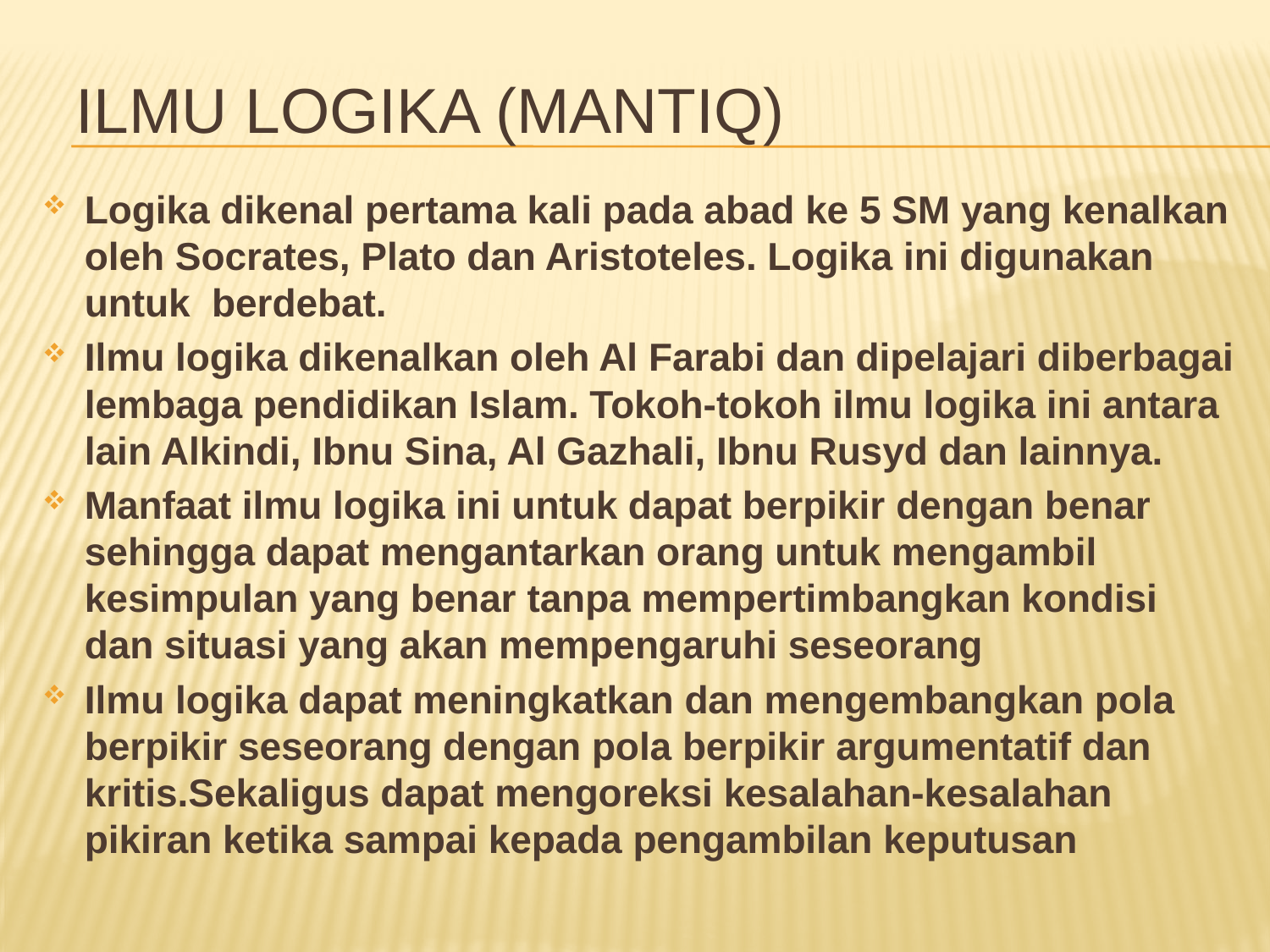

# ILMU LOGIKA (MANTIQ)
Logika dikenal pertama kali pada abad ke 5 SM yang kenalkan oleh Socrates, Plato dan Aristoteles. Logika ini digunakan untuk  berdebat.
Ilmu logika dikenalkan oleh Al Farabi dan dipelajari diberbagai lembaga pendidikan Islam. Tokoh-tokoh ilmu logika ini antara lain Alkindi, Ibnu Sina, Al Gazhali, Ibnu Rusyd dan lainnya.
Manfaat ilmu logika ini untuk dapat berpikir dengan benar sehingga dapat mengantarkan orang untuk mengambil kesimpulan yang benar tanpa mempertimbangkan kondisi dan situasi yang akan mempengaruhi seseorang
Ilmu logika dapat meningkatkan dan mengembangkan pola berpikir seseorang dengan pola berpikir argumentatif dan kritis.Sekaligus dapat mengoreksi kesalahan-kesalahan pikiran ketika sampai kepada pengambilan keputusan